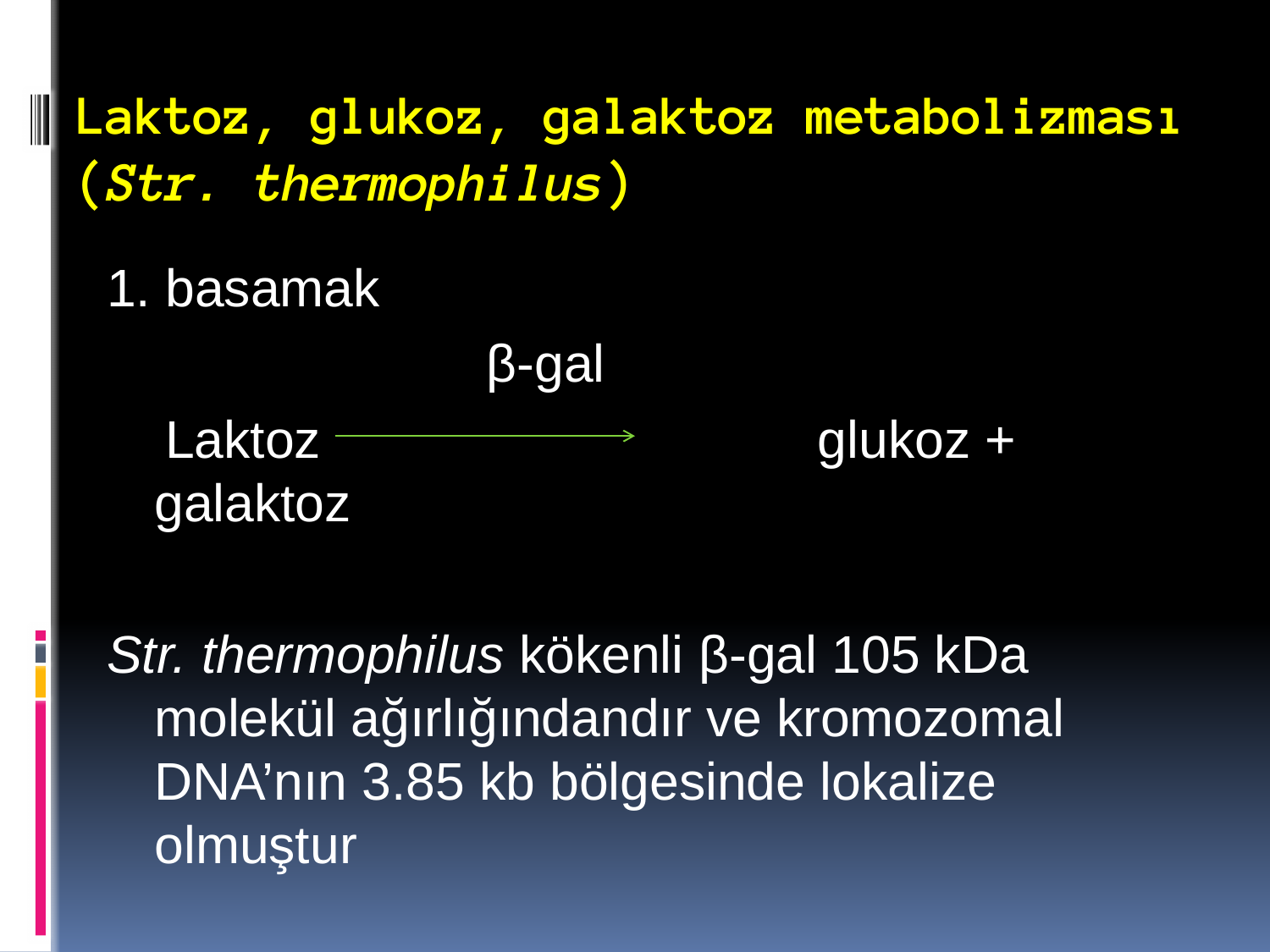

# Laktoz, glukoz, galaktoz metabolizması (Str. thermophilus)
1. basamak
                          β-gal
    Laktoz                                  glukoz + galaktoz

Str. thermophilus kökenli β-gal 105 kDa molekül ağırlığındandır ve kromozomal DNA’nın 3.85 kb bölgesinde lokalize olmuştur